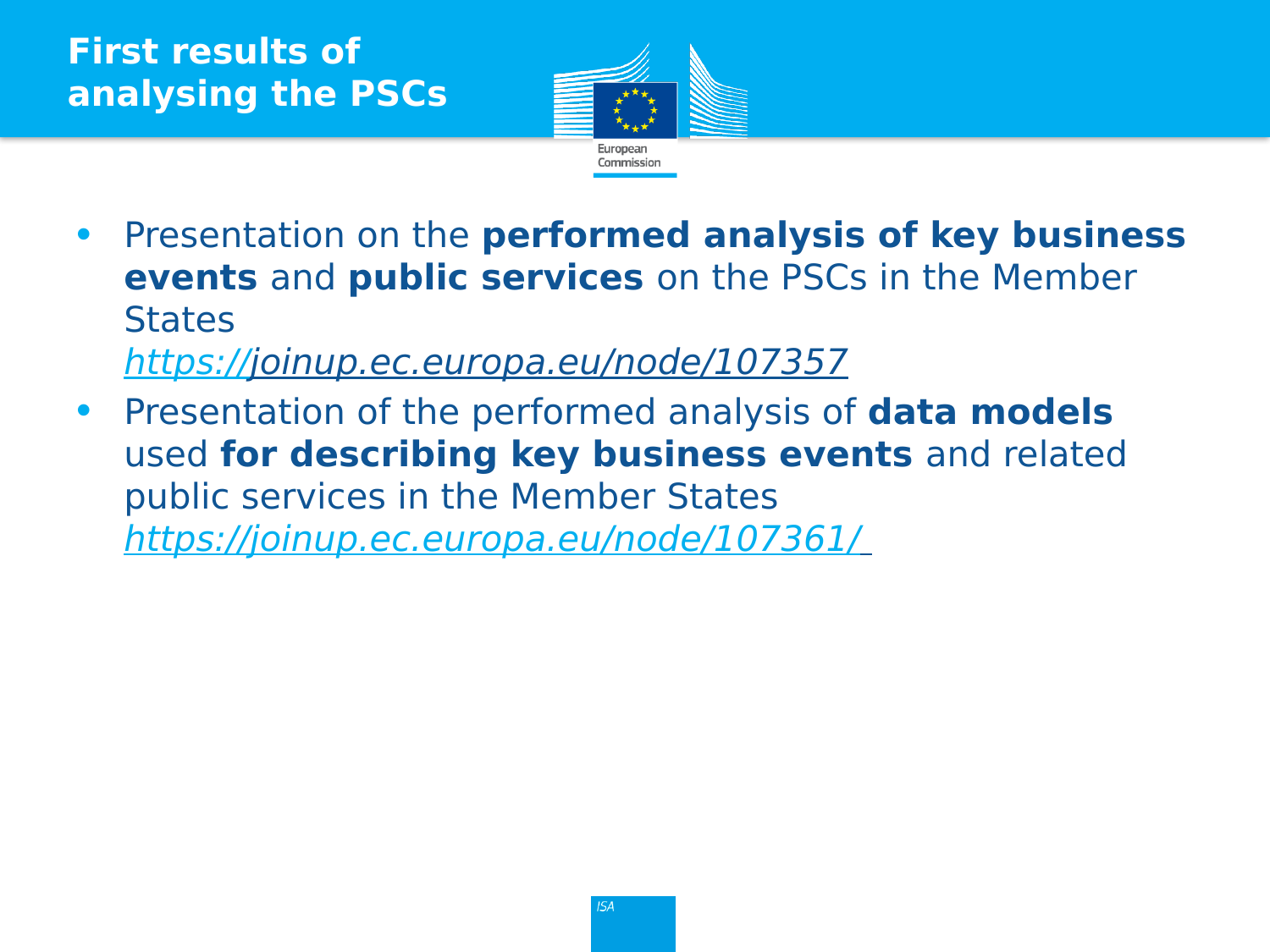

First results of
analysing the PSCs
Presentation on the performed analysis of key business events and public services on the PSCs in the Member States
https://joinup.ec.europa.eu/node/107357
Presentation of the performed analysis of data models used for describing key business events and related public services in the Member States
https://joinup.ec.europa.eu/node/107361/